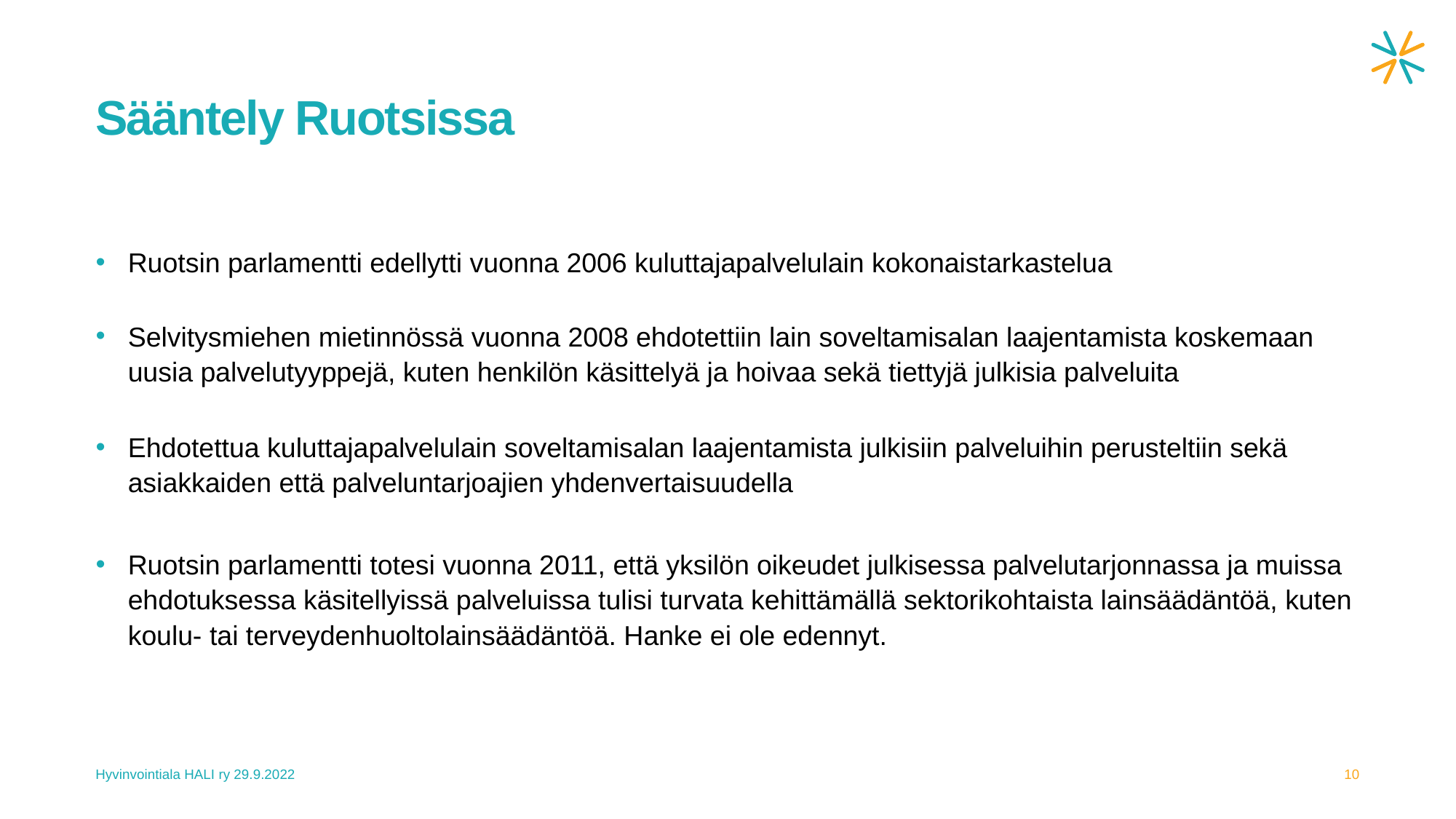

# Sääntely Ruotsissa
Ruotsin parlamentti edellytti vuonna 2006 kuluttajapalvelulain kokonaistarkastelua
Selvitysmiehen mietinnössä vuonna 2008 ehdotettiin lain soveltamisalan laajentamista koskemaan uusia palvelutyyppejä, kuten henkilön käsittelyä ja hoivaa sekä tiettyjä julkisia palveluita
Ehdotettua kuluttajapalvelulain soveltamisalan laajentamista julkisiin palveluihin perusteltiin sekä asiakkaiden että palveluntarjoajien yhdenvertaisuudella

Ruotsin parlamentti totesi vuonna 2011, että yksilön oikeudet julkisessa palvelutarjonnassa ja muissa ehdotuksessa käsitellyissä palveluissa tulisi turvata kehittämällä sektorikohtaista lainsäädäntöä, kuten koulu- tai terveydenhuoltolainsäädäntöä. Hanke ei ole edennyt.

Hyvinvointiala HALI ry 29.9.2022
10